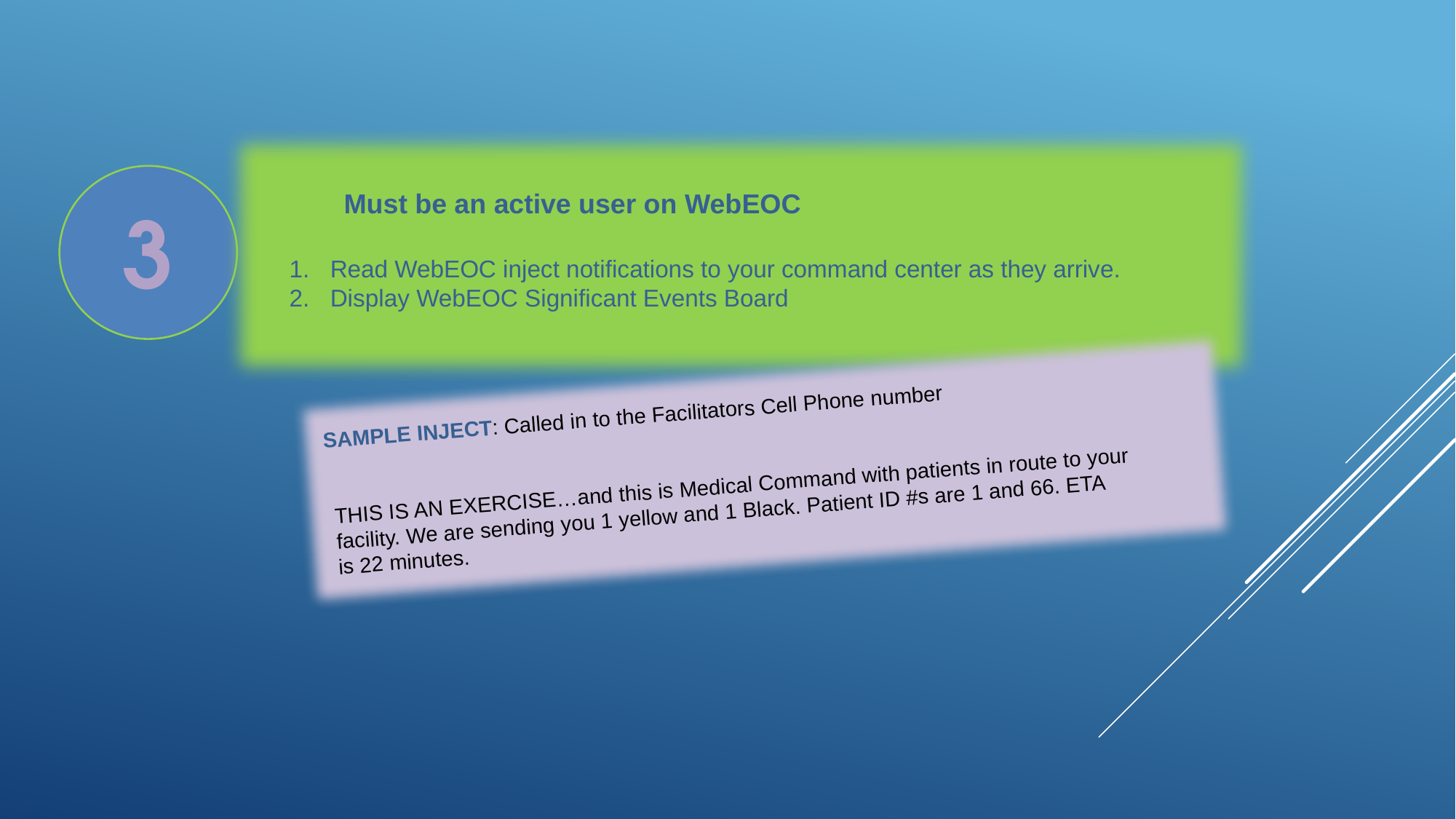

Must be an active user on WebEOC

Read WebEOC inject notifications to your command center as they arrive.
Display WebEOC Significant Events Board

3

   SAMPLE INJECT: Called in to the Facilitators Cell Phone number

    THIS IS AN EXERCISE…and this is Medical Command with patients in route to your
    facility. We are sending you 1 yellow and 1 Black. Patient ID #s are 1 and 66. ETA
    is 22 minutes.